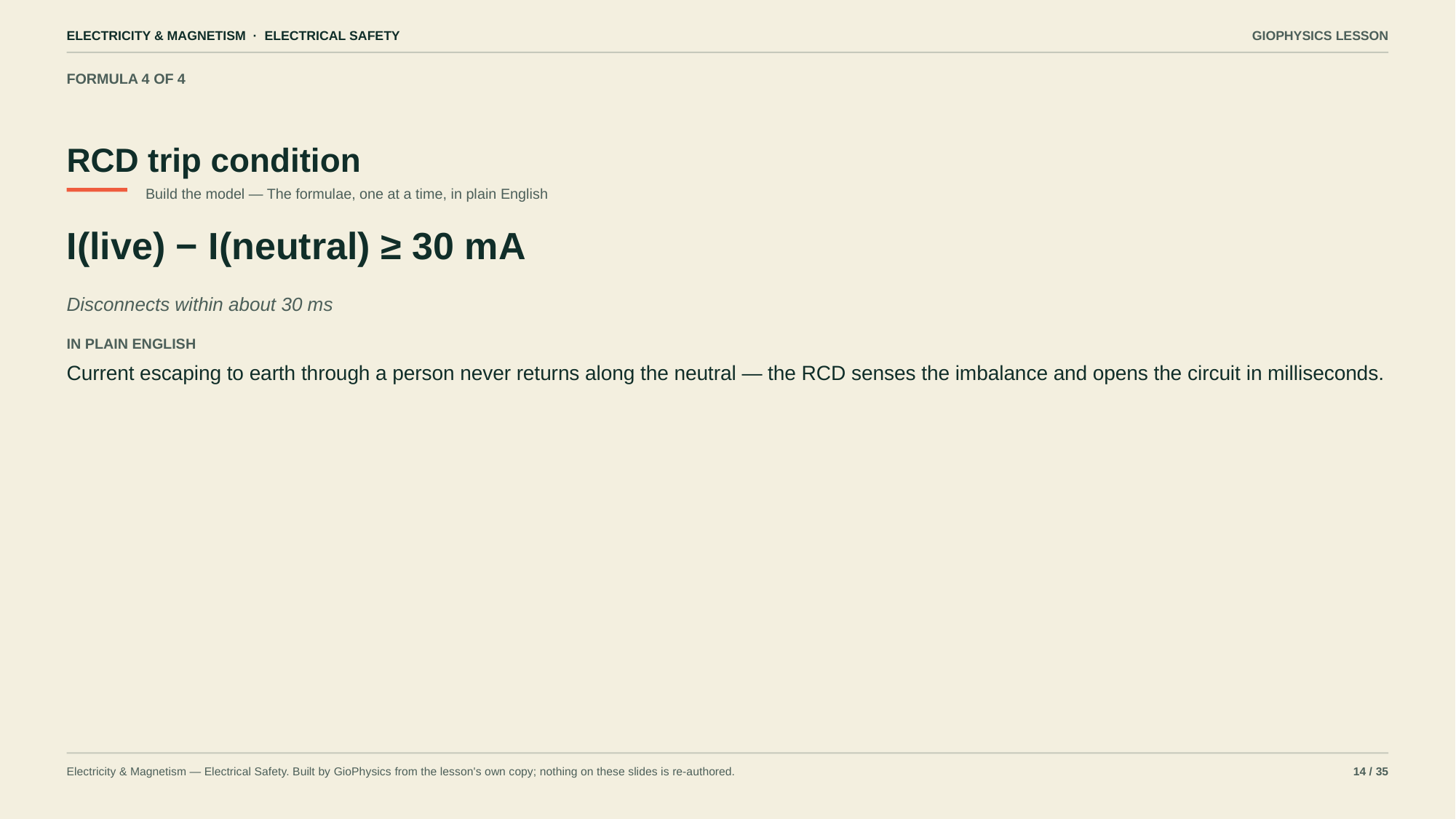

ELECTRICITY & MAGNETISM  ·  ELECTRICAL SAFETY
GIOPHYSICS LESSON

FORMULA 4 OF 4
RCD trip condition
Build the model — The formulae, one at a time, in plain English

I(live) − I(neutral) ≥ 30 mA
Disconnects within about 30 ms
IN PLAIN ENGLISH
Current escaping to earth through a person never returns along the neutral — the RCD senses the imbalance and opens the circuit in milliseconds.

Electricity & Magnetism — Electrical Safety. Built by GioPhysics from the lesson's own copy; nothing on these slides is re-authored.
14 / 35